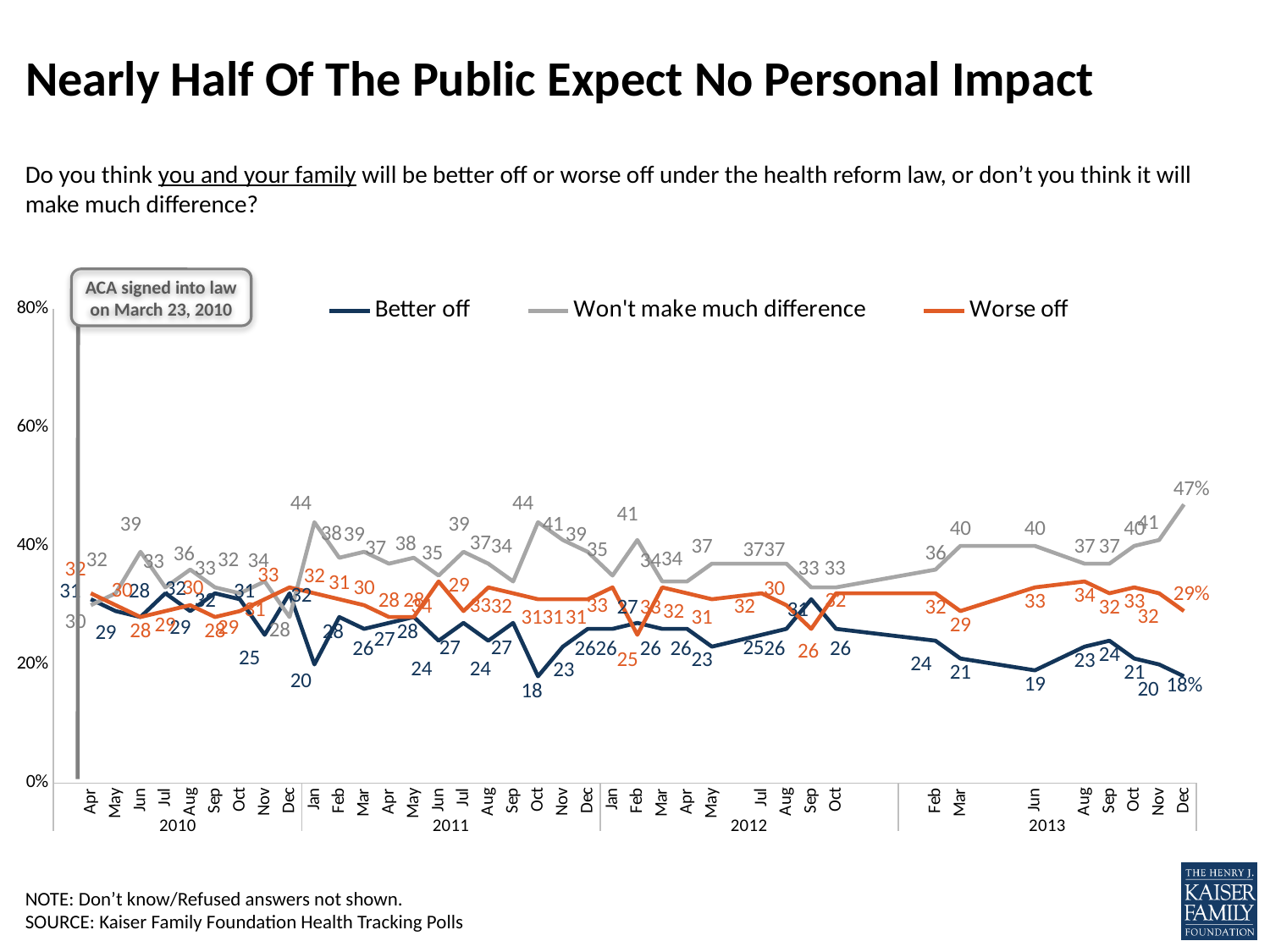

# Nearly Half Of The Public Expect No Personal Impact
Do you think you and your family will be better off or worse off under the health reform law, or don’t you think it will make much difference?

### Chart

| Category | Better off | Won't make much difference | Worse off |
|---|---|---|---|
|  | None | None | None |
| Apr | 0.31 | 0.3 | 0.32 |
| May | 0.29 | 0.32 | 0.3 |
| Jun | 0.28 | 0.39 | 0.28 |
| Jul | 0.32 | 0.33 | 0.29 |
| Aug | 0.29 | 0.36 | 0.3 |
| Sep | 0.32 | 0.33 | 0.28 |
| Oct | 0.31 | 0.32 | 0.29 |
| Nov | 0.25 | 0.34 | 0.31 |
| Dec | 0.32 | 0.28 | 0.33 |
| Jan | 0.2 | 0.44 | 0.32 |
| Feb | 0.28 | 0.38 | 0.31 |
| Mar | 0.26 | 0.39 | 0.3 |
| Apr | 0.27 | 0.37 | 0.28 |
| May | 0.28 | 0.38 | 0.28 |
| Jun | 0.24 | 0.35 | 0.34 |
| Jul | 0.27 | 0.39 | 0.29 |
| Aug | 0.24 | 0.37 | 0.33 |
| Sep | 0.27 | 0.34 | 0.32 |
| Oct | 0.18 | 0.44 | 0.31 |
| Nov | 0.23 | 0.41 | 0.31 |
| Dec | 0.26 | 0.39 | 0.31 |
| Jan | 0.26 | 0.35 | 0.33 |
| Feb | 0.27 | 0.41 | 0.25 |
| Mar | 0.26 | 0.34 | 0.33 |
| Apr | 0.26 | 0.34 | 0.32 |
| May | 0.23 | 0.37 | 0.31 |
|  | None | None | None |
| Jul | 0.25 | 0.37 | 0.32 |
| Aug | 0.26 | 0.37 | 0.3 |
| Sep | 0.31 | 0.33 | 0.26 |
| Oct | 0.26 | 0.33 | 0.32 |
|  | None | None | None |
|  | None | None | None |
|  | None | None | None |
| Feb | 0.24 | 0.36 | 0.32 |
| Mar | 0.21 | 0.4 | 0.29 |
|  | None | None | None |
|  | None | None | None |
| Jun | 0.19 | 0.4 | 0.33 |
|  | None | None | None |
| Aug | 0.23 | 0.37 | 0.34 |
| Sep | 0.24 | 0.37 | 0.32 |
| Oct | 0.21 | 0.4 | 0.33 |
| Nov | 0.2 | 0.41 | 0.32 |
| Dec | 0.18 | 0.47 | 0.29 |
ACA signed into law on March 23, 2010
NOTE: Don’t know/Refused answers not shown.
SOURCE: Kaiser Family Foundation Health Tracking Polls